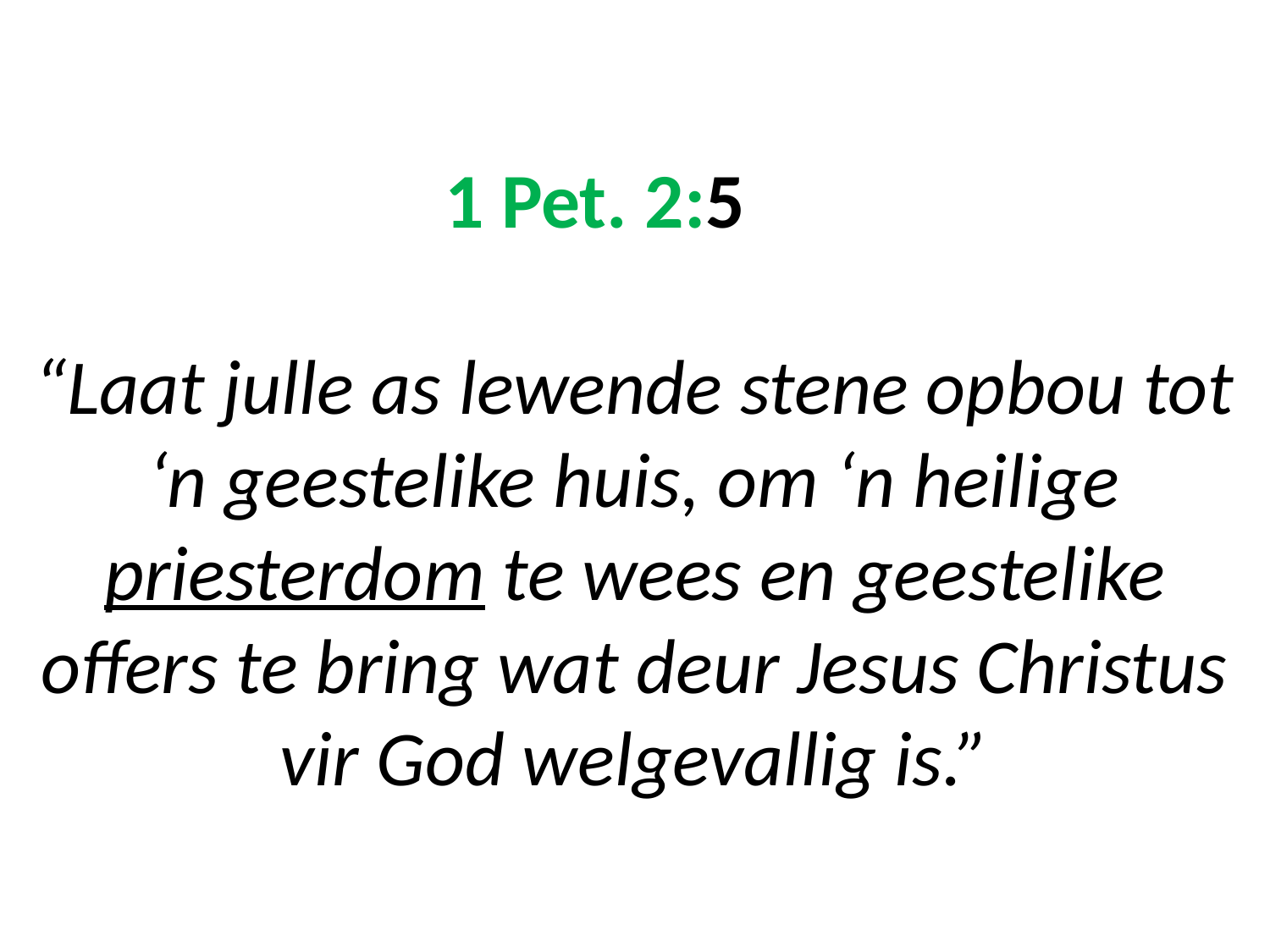

# 1 Pet. 2:5 “Laat julle as lewende stene opbou tot ‘n geestelike huis, om ‘n heilige priesterdom te wees en geestelike offers te bring wat deur Jesus Christus vir God welgevallig is.”